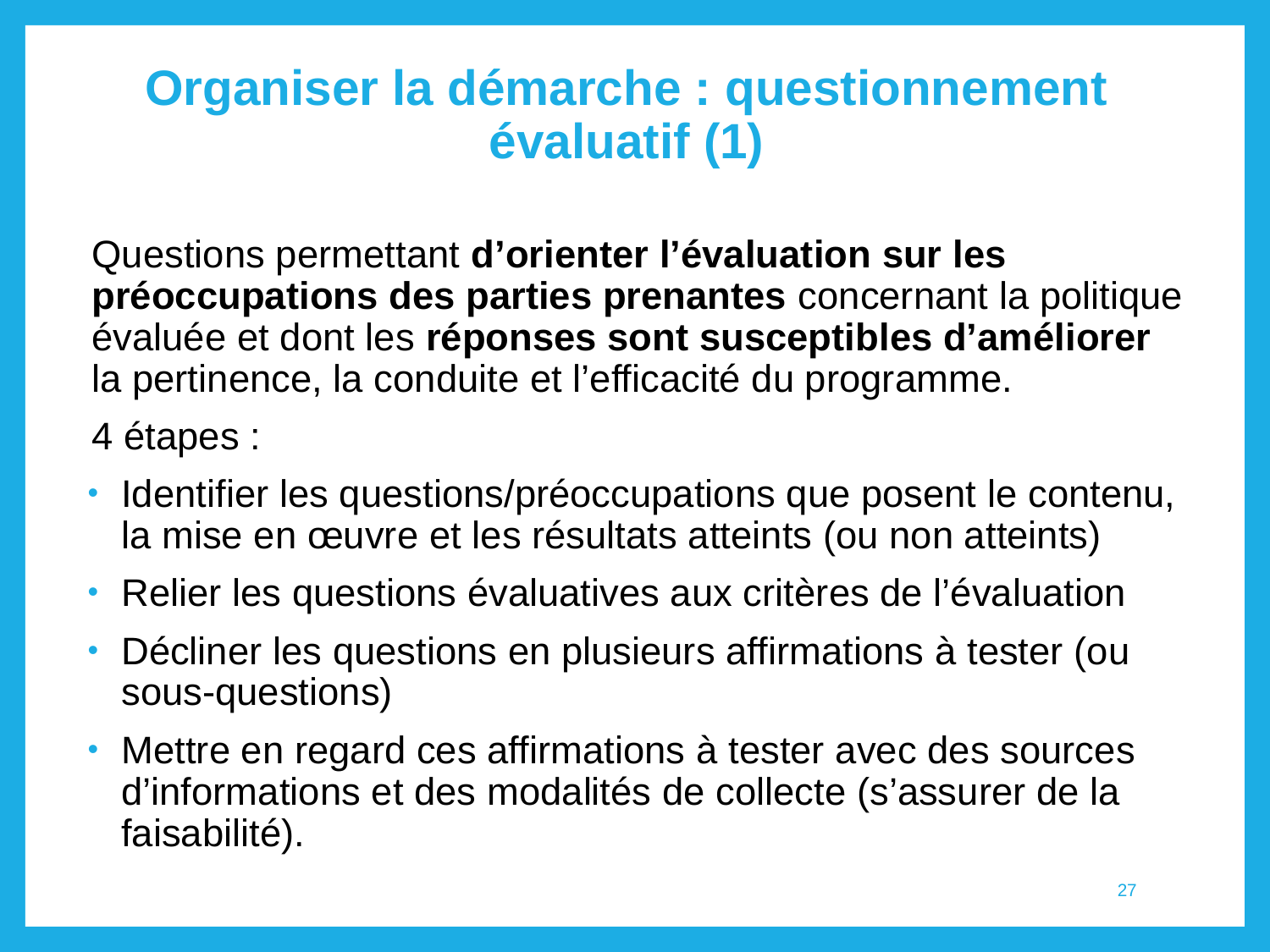

# Organiser la démarche : questionnement évaluatif (1)

Questions permettant d’orienter l’évaluation sur les préoccupations des parties prenantes concernant la politique évaluée et dont les réponses sont susceptibles d’améliorer la pertinence, la conduite et l’efficacité du programme.
4 étapes :
Identifier les questions/préoccupations que posent le contenu, la mise en œuvre et les résultats atteints (ou non atteints)
Relier les questions évaluatives aux critères de l’évaluation
Décliner les questions en plusieurs affirmations à tester (ou sous-questions)
Mettre en regard ces affirmations à tester avec des sources d’informations et des modalités de collecte (s’assurer de la faisabilité).

27
3.2.